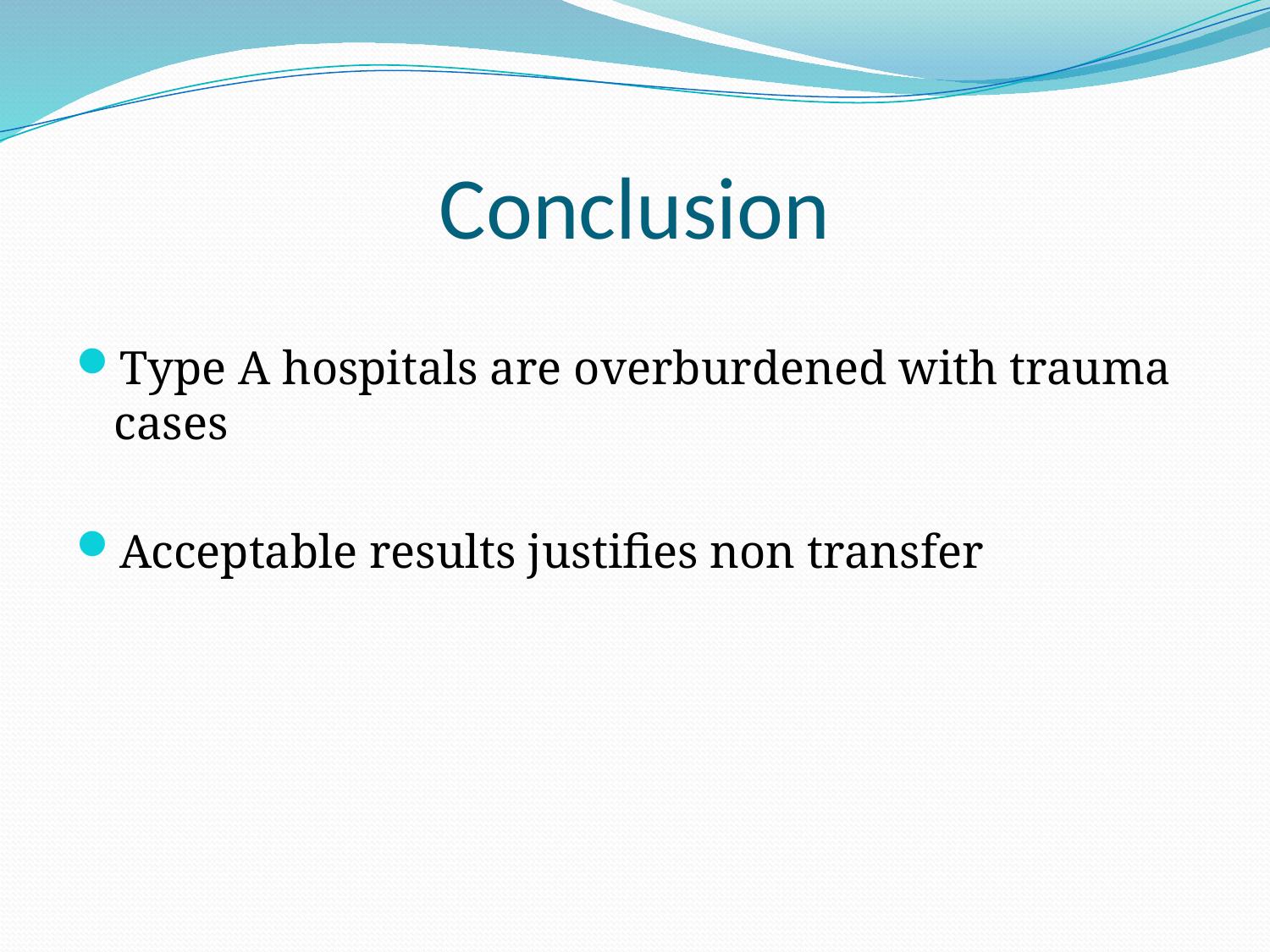

# Conclusion

Type A hospitals are overburdened with trauma cases

Acceptable results justifies non transfer